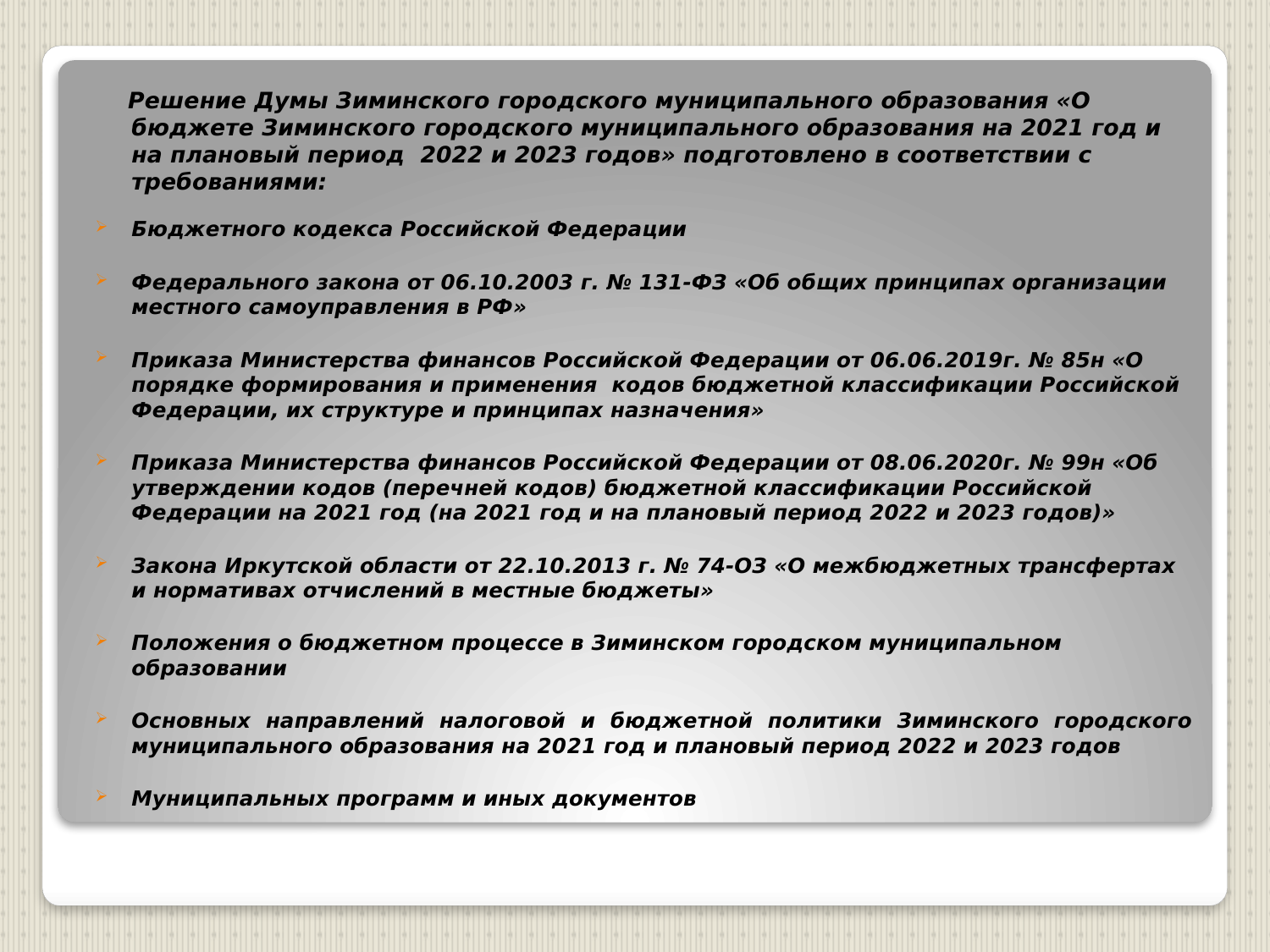

Решение Думы Зиминского городского муниципального образования «О бюджете Зиминского городского муниципального образования на 2021 год и на плановый период  2022 и 2023 годов» подготовлено в соответствии с требованиями:

Бюджетного кодекса Российской Федерации

Федерального закона от 06.10.2003 г. № 131-ФЗ «Об общих принципах организации местного самоуправления в РФ»

Приказа Министерства финансов Российской Федерации от 06.06.2019г. № 85н «О порядке формирования и применения  кодов бюджетной классификации Российской Федерации, их структуре и принципах назначения»

Приказа Министерства финансов Российской Федерации от 08.06.2020г. № 99н «Об утверждении кодов (перечней кодов) бюджетной классификации Российской Федерации на 2021 год (на 2021 год и на плановый период 2022 и 2023 годов)»

Закона Иркутской области от 22.10.2013 г. № 74-ОЗ «О межбюджетных трансфертах и нормативах отчислений в местные бюджеты»

Положения о бюджетном процессе в Зиминском городском муниципальном образовании

Основных направлений налоговой и бюджетной политики Зиминского городского муниципального образования на 2021 год и плановый период 2022 и 2023 годов

Муниципальных программ и иных документов